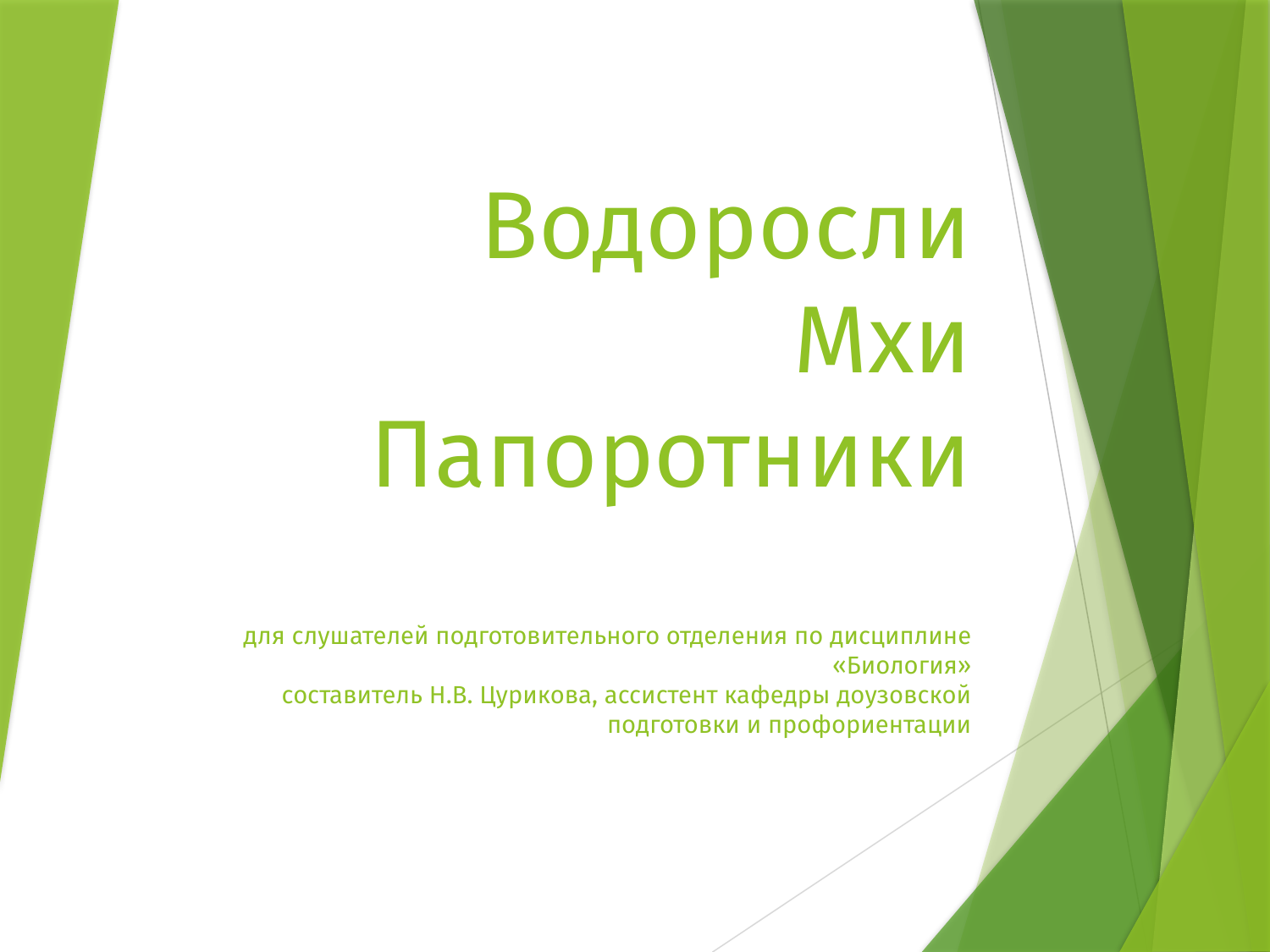

# Водоросли Мхи Папоротники для слушателей подготовительного отделения по дисциплине «Биология» составитель Н.В. Цурикова, ассистент кафедры доузовской подготовки и профориентации